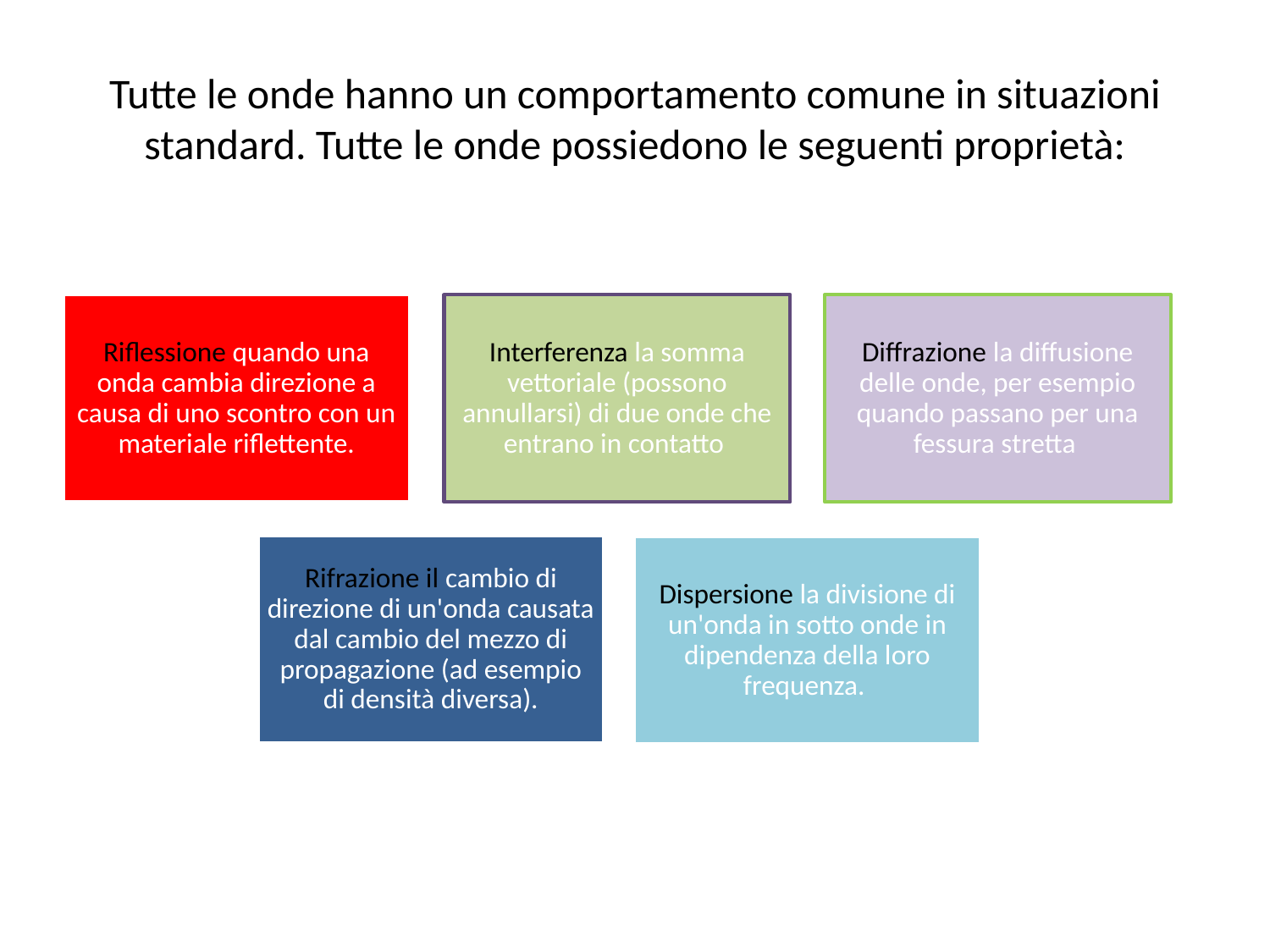

# Tutte le onde hanno un comportamento comune in situazioni standard. Tutte le onde possiedono le seguenti proprietà:
Riflessione quando una onda cambia direzione a causa di uno scontro con un materiale riflettente.
Interferenza la somma vettoriale (possono annullarsi) di due onde che entrano in contatto
Diffrazione la diffusione delle onde, per esempio quando passano per una fessura stretta
Rifrazione il cambio di direzione di un'onda causata dal cambio del mezzo di propagazione (ad esempio di densità diversa).
Dispersione la divisione di un'onda in sotto onde in dipendenza della loro frequenza.